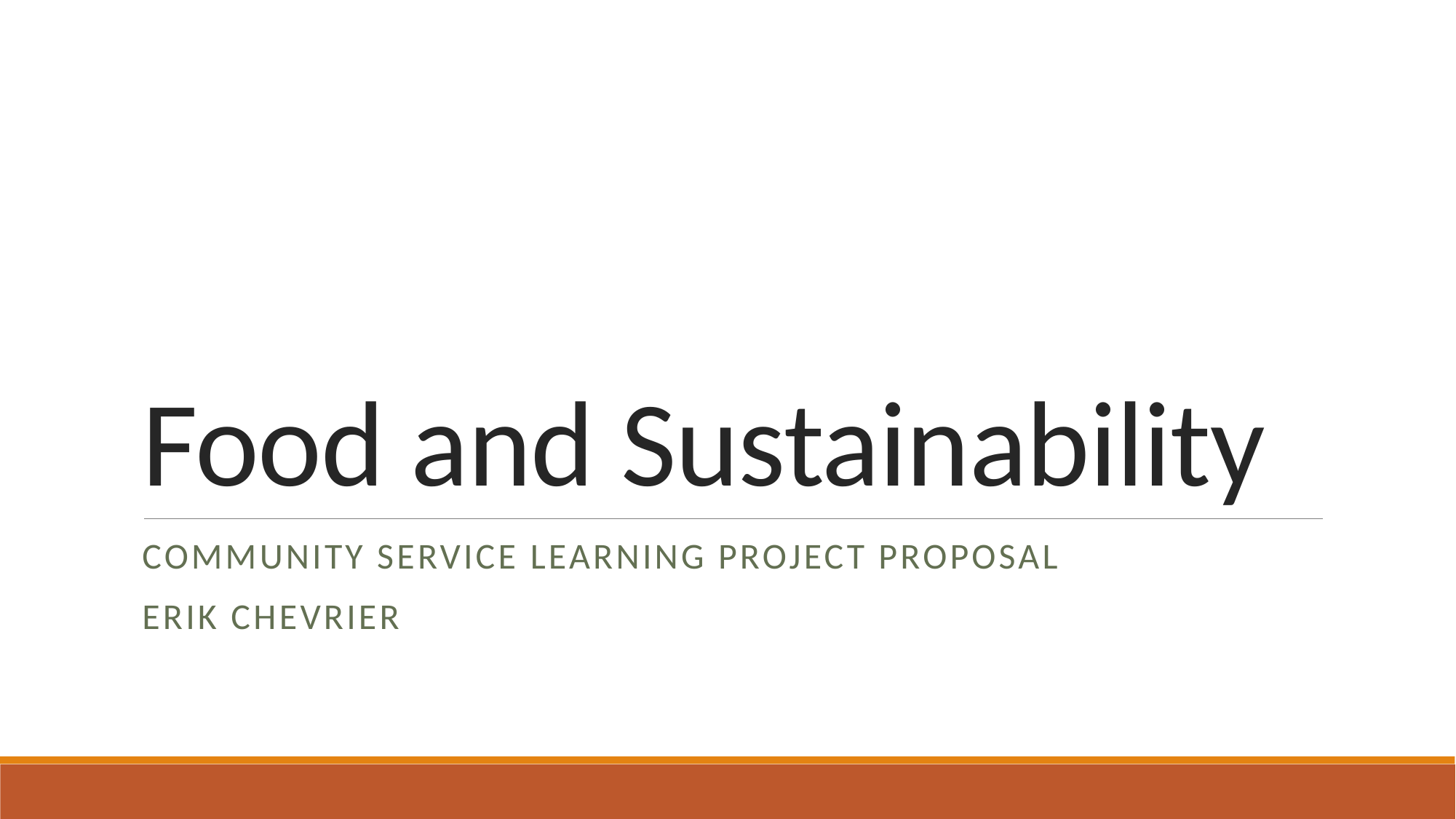

# Food and Sustainability
Community Service Learning Project Proposal
Erik Chevrier